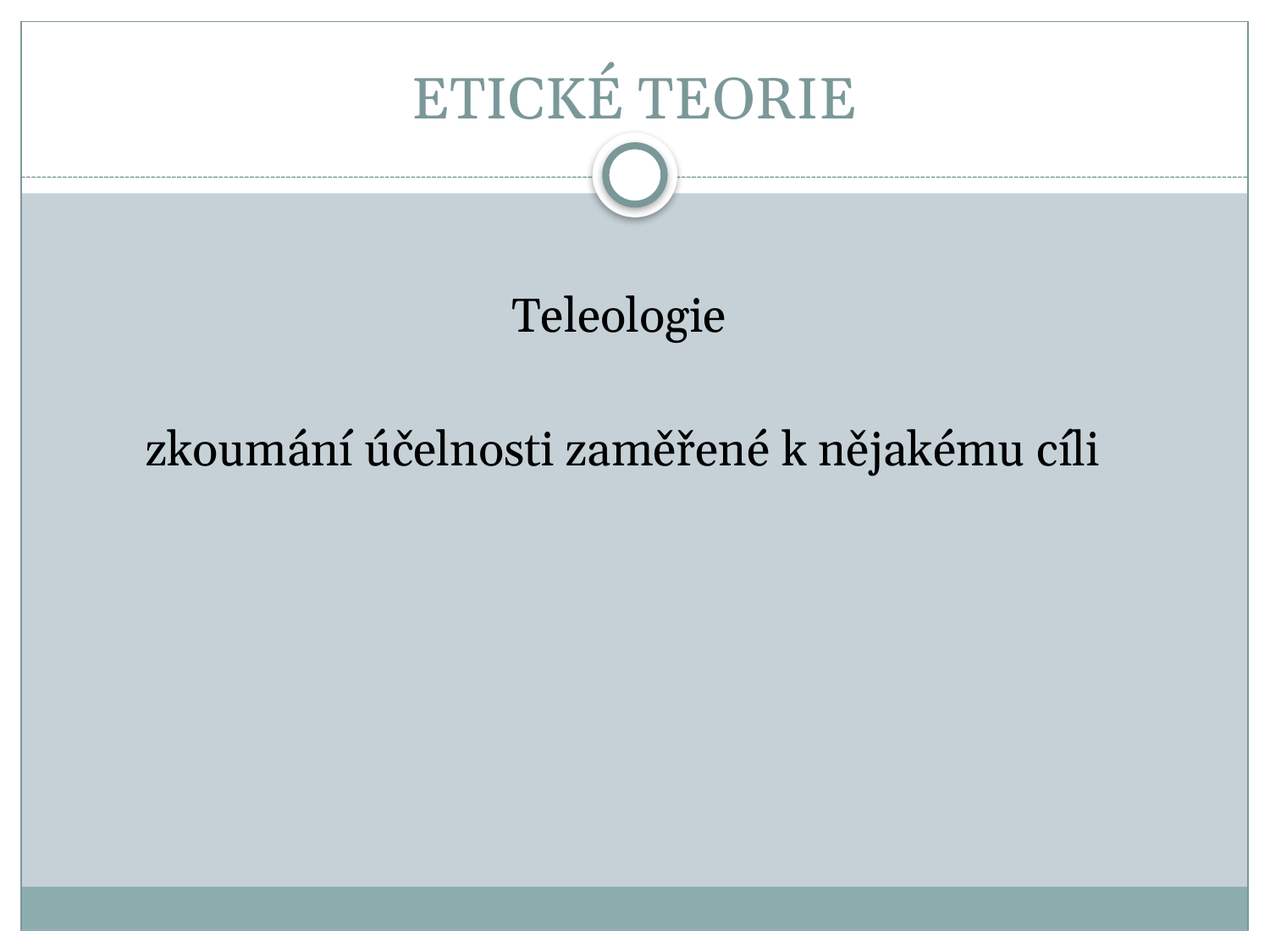

# ETICKÉ TEORIE

                                        Teleologie

        zkoumání účelnosti zaměřené k nějakému cíli